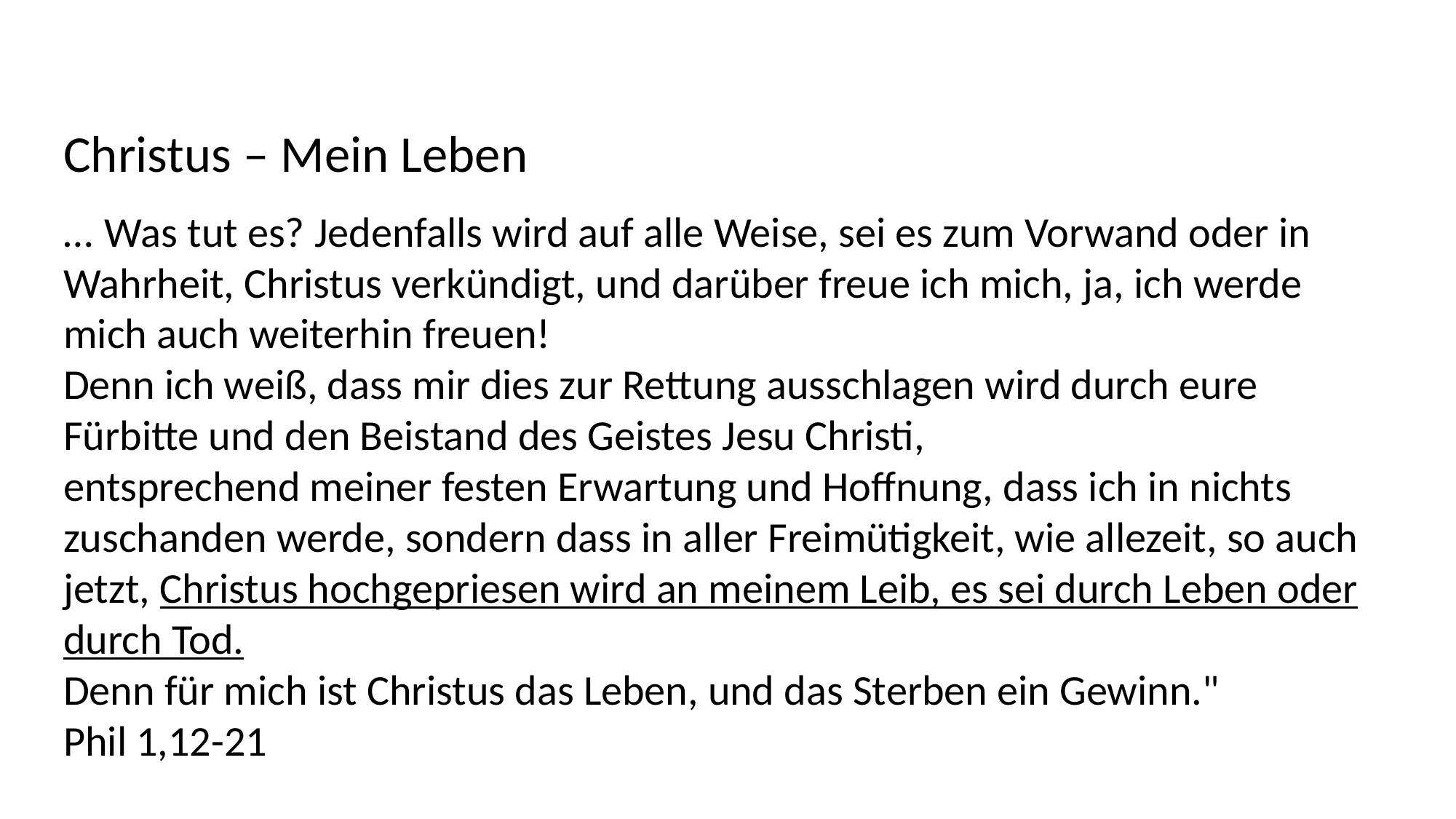

Christus – Mein Leben
… Was tut es? Jedenfalls wird auf alle Weise, sei es zum Vorwand oder in Wahrheit, Christus verkündigt, und darüber freue ich mich, ja, ich werde mich auch weiterhin freuen!
Denn ich weiß, dass mir dies zur Rettung ausschlagen wird durch eure Fürbitte und den Beistand des Geistes Jesu Christi,
entsprechend meiner festen Erwartung und Hoffnung, dass ich in nichts zuschanden werde, sondern dass in aller Freimütigkeit, wie allezeit, so auch jetzt, Christus hochgepriesen wird an meinem Leib, es sei durch Leben oder durch Tod.
Denn für mich ist Christus das Leben, und das Sterben ein Gewinn."
Phil 1,12-21